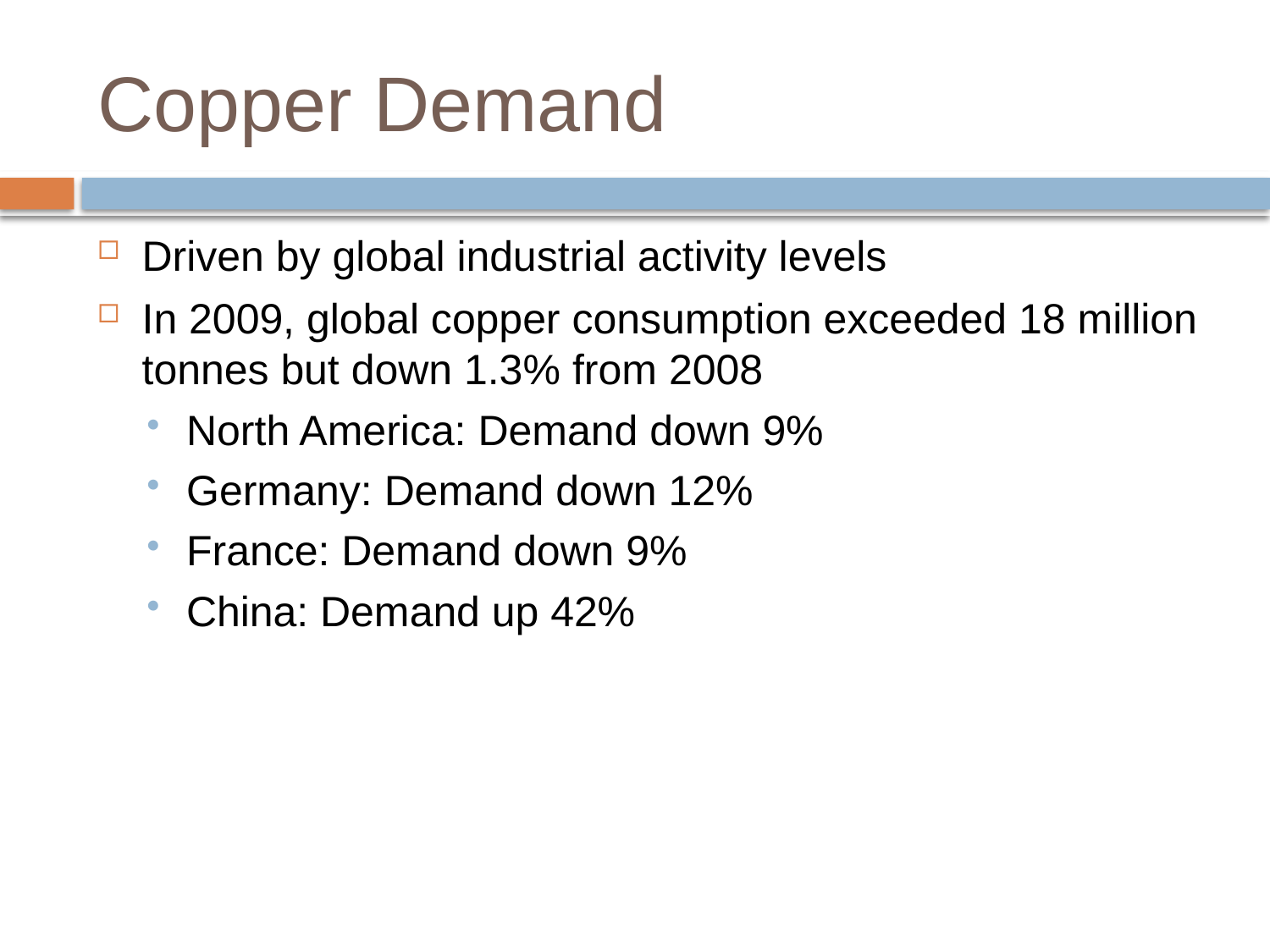

# Copper Demand
Driven by global industrial activity levels
In 2009, global copper consumption exceeded 18 million tonnes but down 1.3% from 2008
North America: Demand down 9%
Germany: Demand down 12%
France: Demand down 9%
China: Demand up 42%